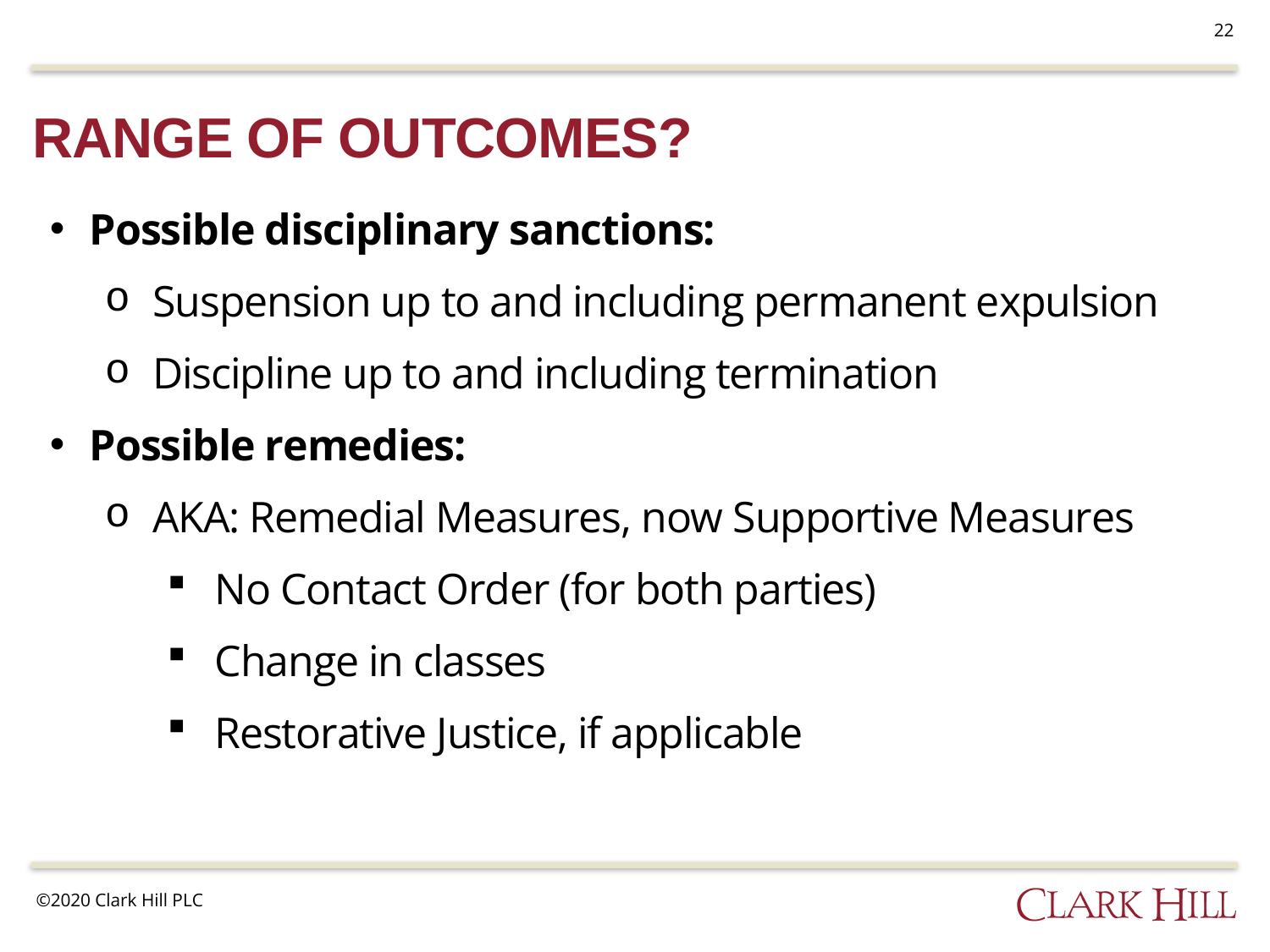

22
# range of outcomes?
Possible disciplinary sanctions:
Suspension up to and including permanent expulsion
Discipline up to and including termination
Possible remedies:
AKA: Remedial Measures, now Supportive Measures
No Contact Order (for both parties)
Change in classes
Restorative Justice, if applicable
©2020 Clark Hill PLC